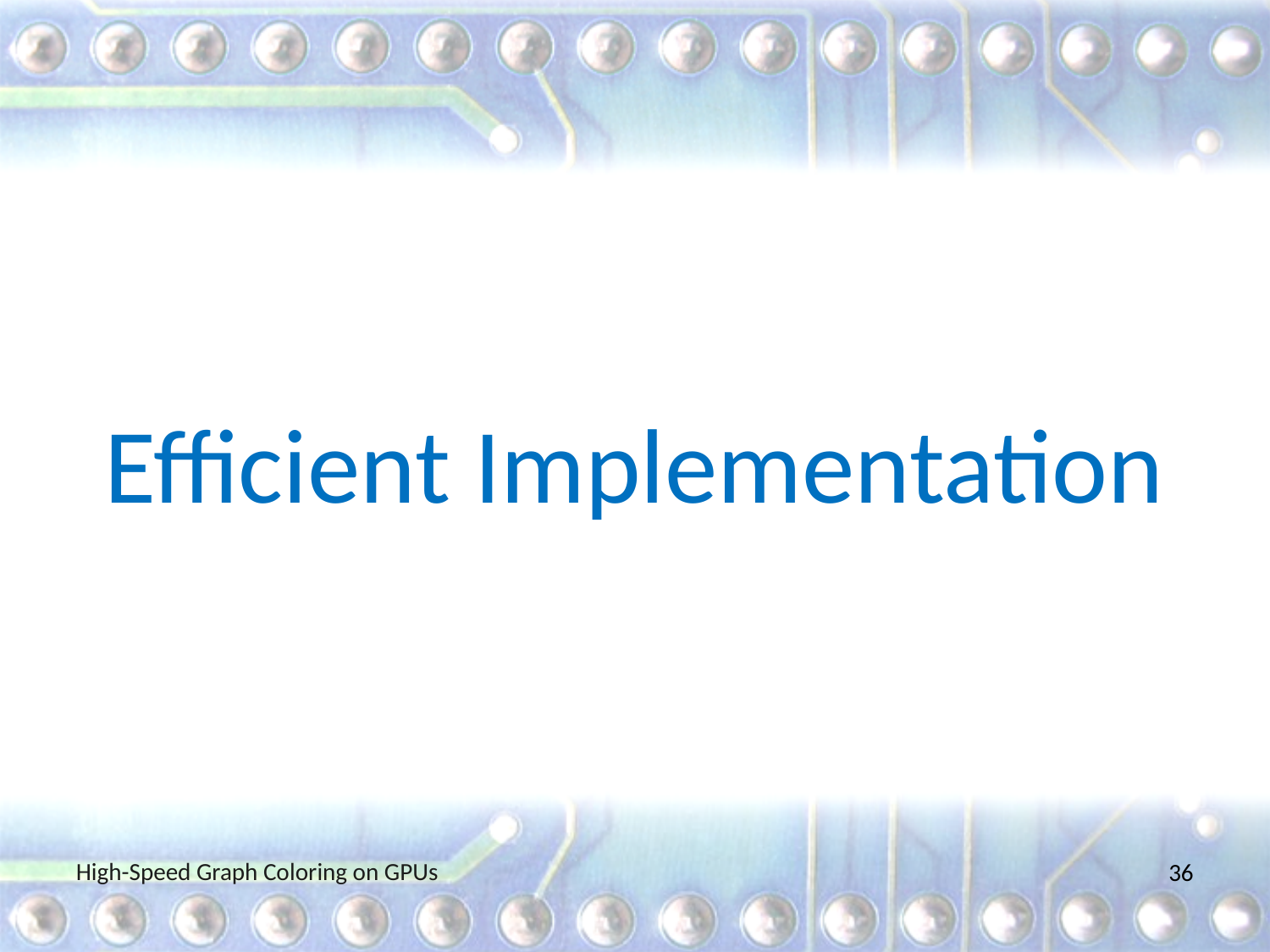

Efficient Implementation
High-Speed Graph Coloring on GPUs
36